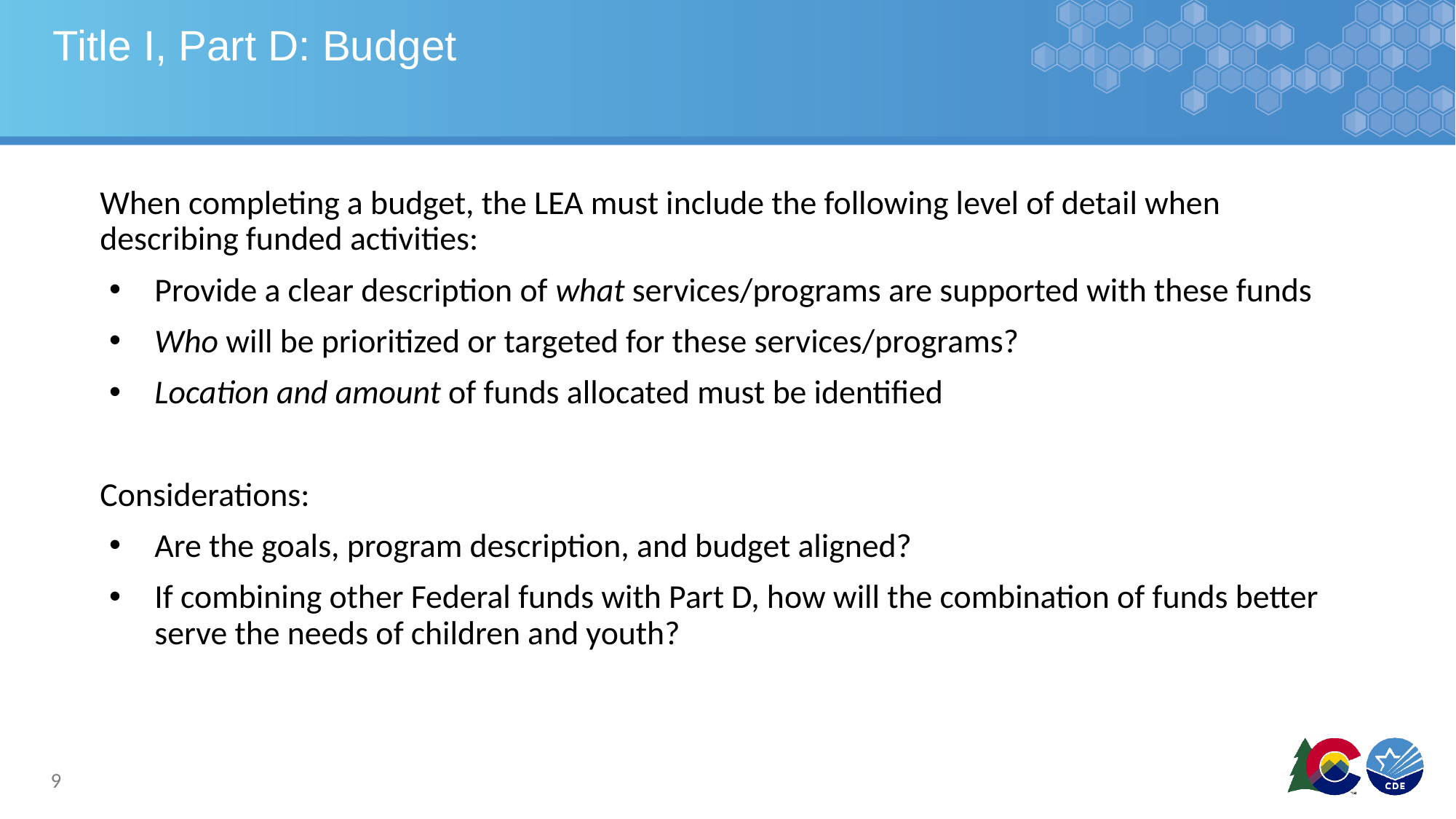

# Title I, Part D: Budget
When completing a budget, the LEA must include the following level of detail when describing funded activities:
Provide a clear description of what services/programs are supported with these funds
Who will be prioritized or targeted for these services/programs?
Location and amount of funds allocated must be identified

Considerations:
Are the goals, program description, and budget aligned?
If combining other Federal funds with Part D, how will the combination of funds better serve the needs of children and youth?
9